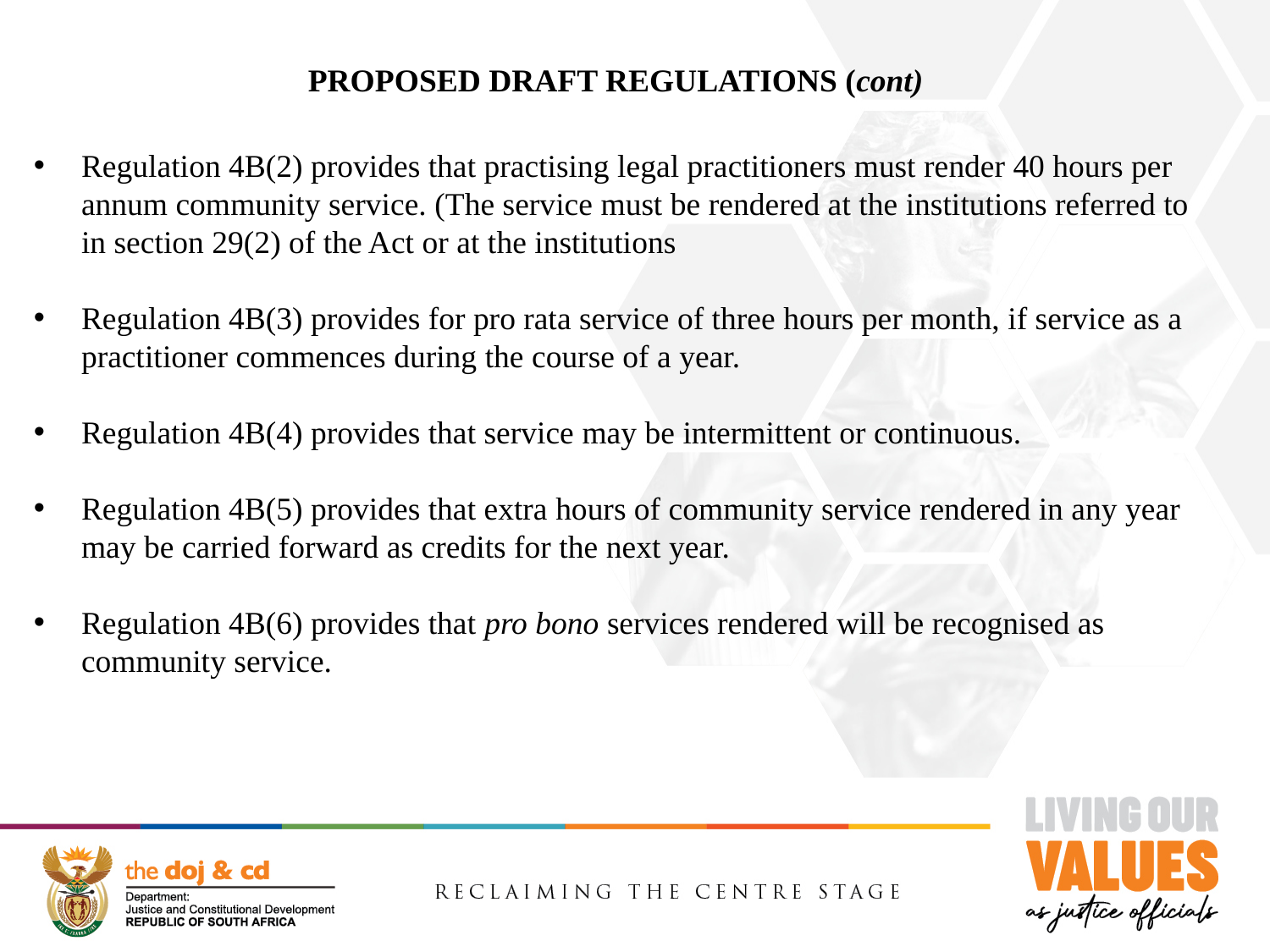

PROPOSED DRAFT REGULATIONS (cont)
Regulation 4B(2) provides that practising legal practitioners must render 40 hours per annum community service. (The service must be rendered at the institutions referred to in section 29(2) of the Act or at the institutions

Regulation 4B(3) provides for pro rata service of three hours per month, if service as a practitioner commences during the course of a year.

Regulation 4B(4) provides that service may be intermittent or continuous.

Regulation 4B(5) provides that extra hours of community service rendered in any year may be carried forward as credits for the next year.

Regulation 4B(6) provides that pro bono services rendered will be recognised as community service.